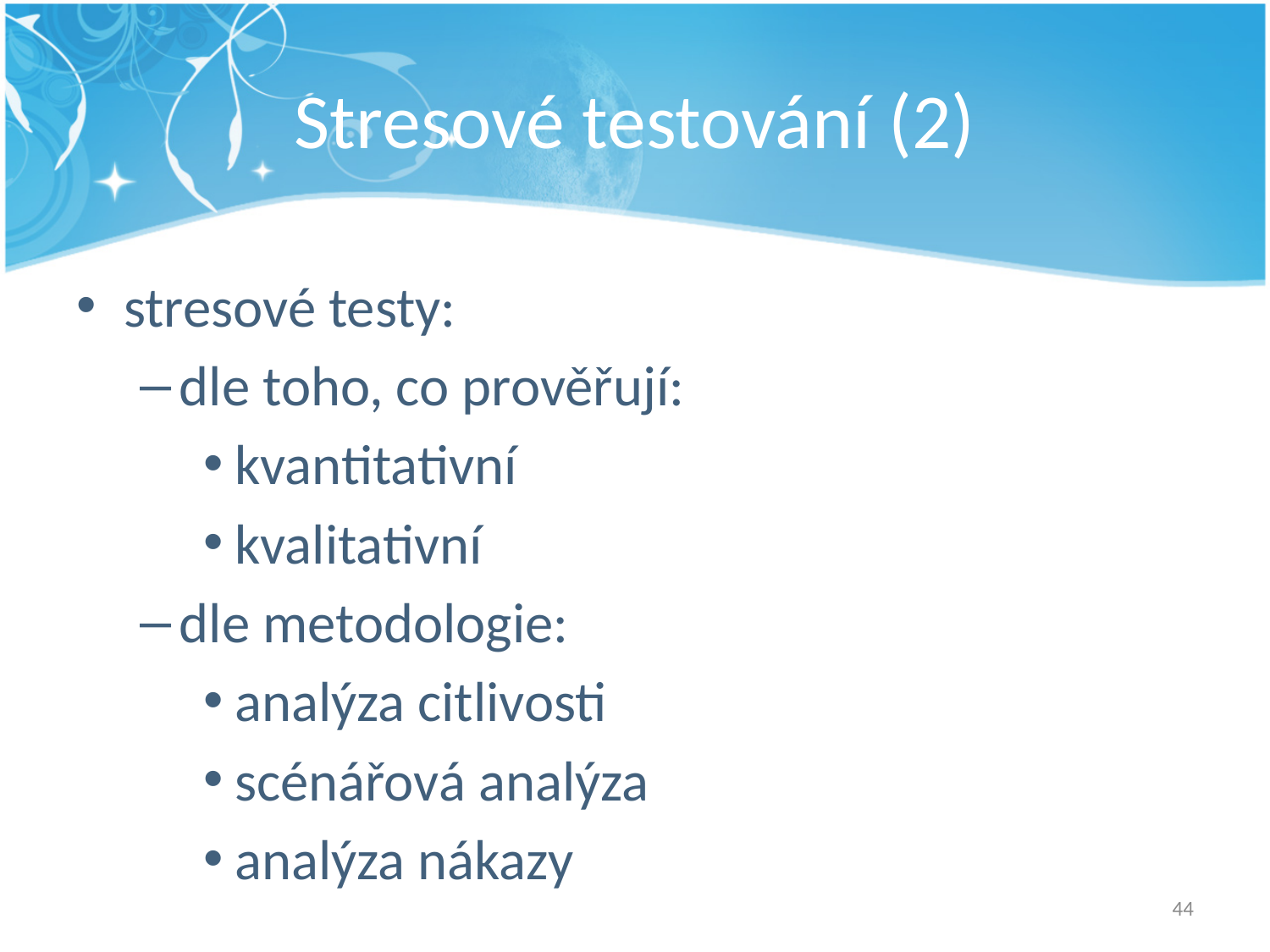

# Stresové testování (2)
stresové testy:
dle toho, co prověřují:
kvantitativní
kvalitativní
dle metodologie:
analýza citlivosti
scénářová analýza
analýza nákazy
44